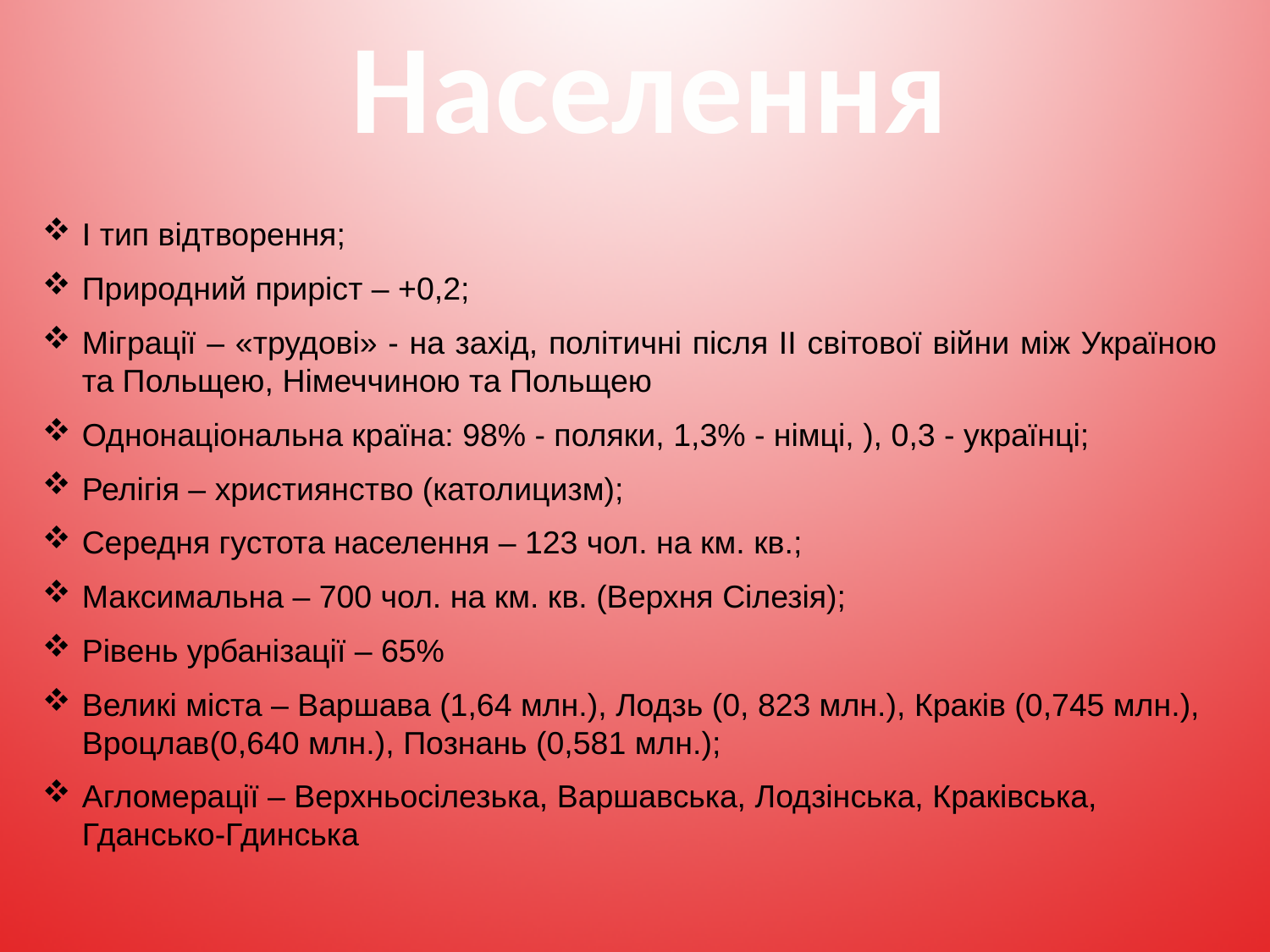

Населення
І тип відтворення;
Природний приріст – +0,2;
Міграції – «трудові» - на захід, політичні після ІІ світової війни між Україною та Польщею, Німеччиною та Польщею
Однонаціональна країна: 98% - поляки, 1,3% - німці, ), 0,3 - українці;
Релігія – християнство (католицизм);
Середня густота населення – 123 чол. на км. кв.;
Максимальна – 700 чол. на км. кв. (Верхня Сілезія);
Рівень урбанізації – 65%
Великі міста – Варшава (1,64 млн.), Лодзь (0, 823 млн.), Краків (0,745 млн.), Вроцлав(0,640 млн.), Познань (0,581 млн.);
Агломерації – Верхньосілезька, Варшавська, Лодзінська, Краківська, Гдансько-Гдинська